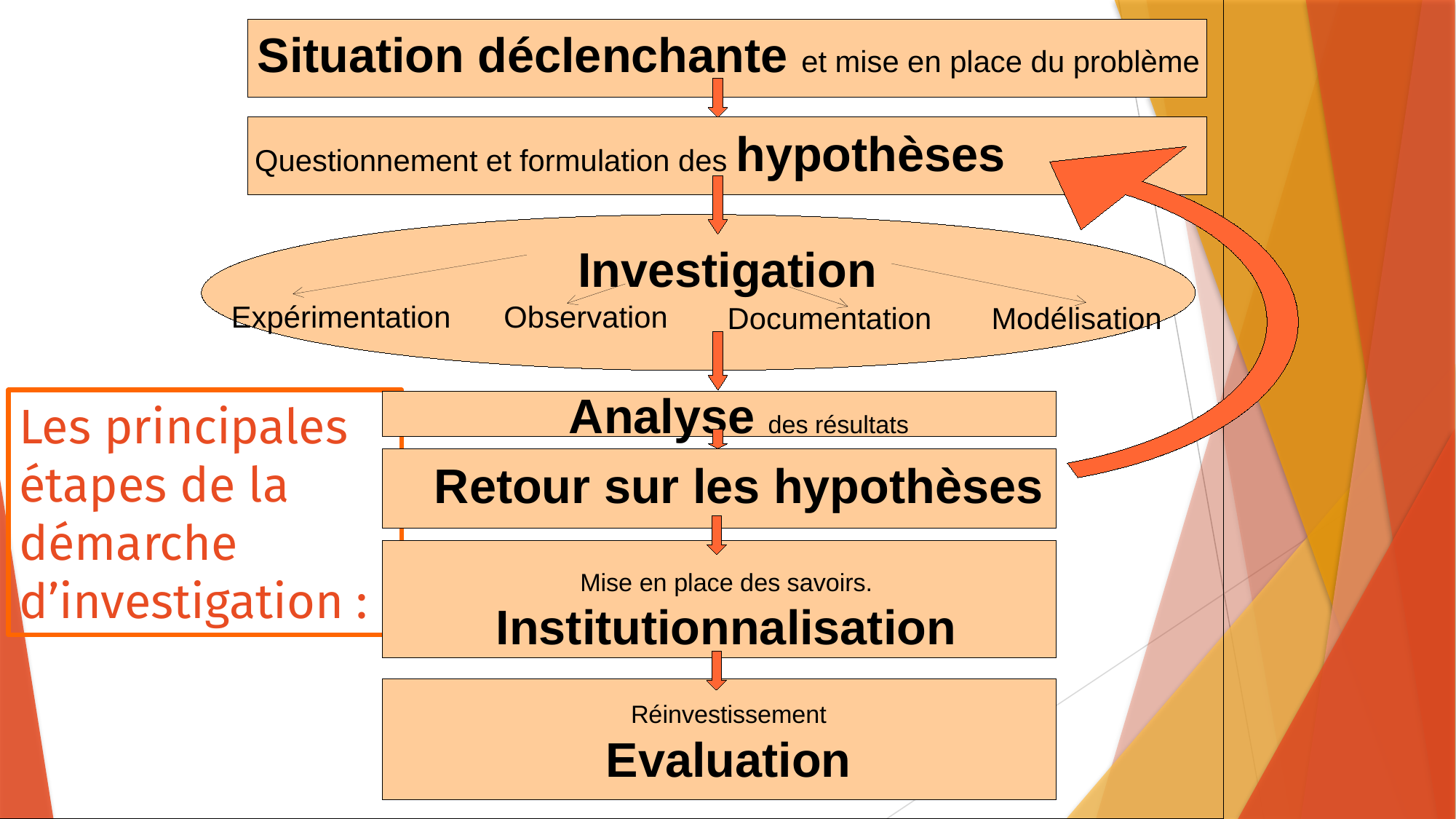

Situation déclenchante et mise en place du problème

Questionnement et formulation des hypothèses

Investigation

Expérimentation
Observation
Documentation
Modélisation

Analyse des résultats
Les principales étapes de la démarche d’investigation :

Retour sur les hypothèses

Mise en place des savoirs.
Institutionnalisation

Réinvestissement
Evaluation